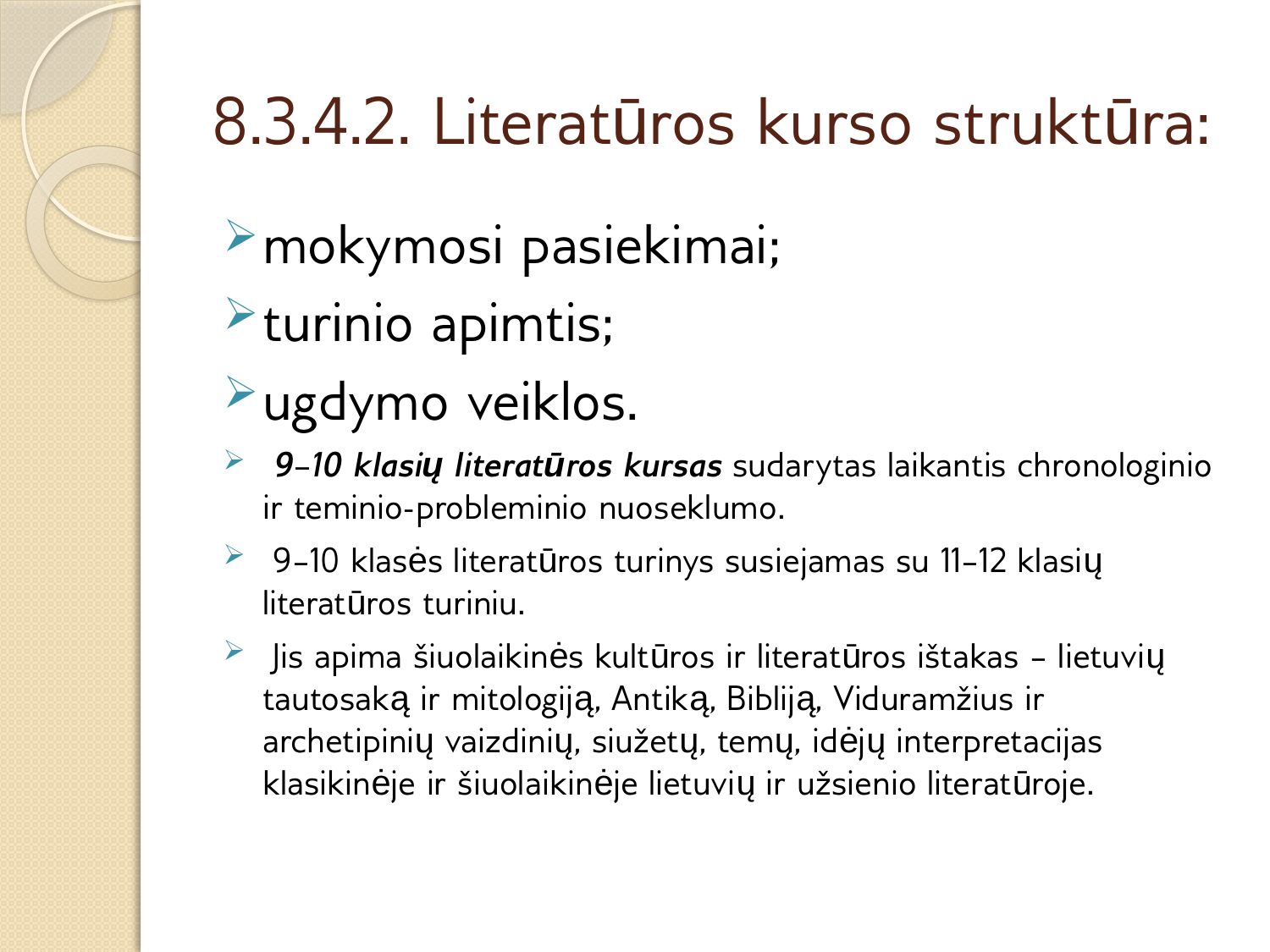

# 8.3.4.2. Literatūros kurso struktūra:
mokymosi pasiekimai;
turinio apimtis;
ugdymo veiklos.
 9–10 klasių literatūros kursas sudarytas laikantis chronologinio ir teminio-probleminio nuoseklumo.
 9–10 klasės literatūros turinys susiejamas su 11–12 klasių literatūros turiniu.
 Jis apima šiuolaikinės kultūros ir literatūros ištakas – lietuvių tautosaką ir mitologiją, Antiką, Bibliją, Viduramžius ir archetipinių vaizdinių, siužetų, temų, idėjų interpretacijas klasikinėje ir šiuolaikinėje lietuvių ir užsienio literatūroje.